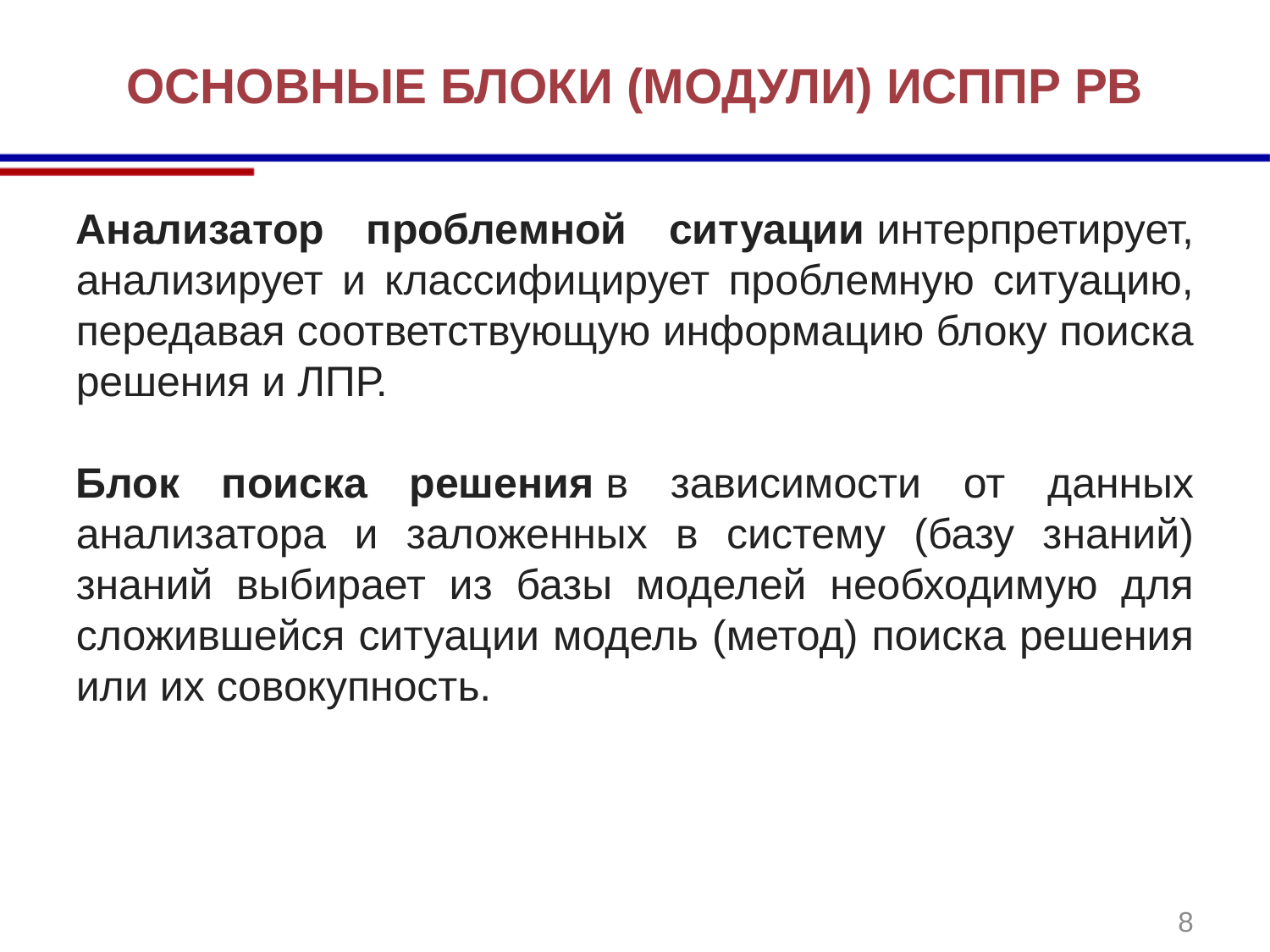

# ОСНОВНЫЕ БЛОКИ (МОДУЛИ) ИСППР РВ
Анализатор проблемной ситуации интерпретирует, анализирует и классифицирует проблемную ситуацию, передавая соответствующую информацию блоку поиска решения и ЛПР.

Блок поиска решения в зависимости от данных анализатора и заложенных в систему (базу знаний) знаний выбирает из базы моделей необходимую для сложившейся ситуации модель (метод) поиска решения или их совокупность.
8